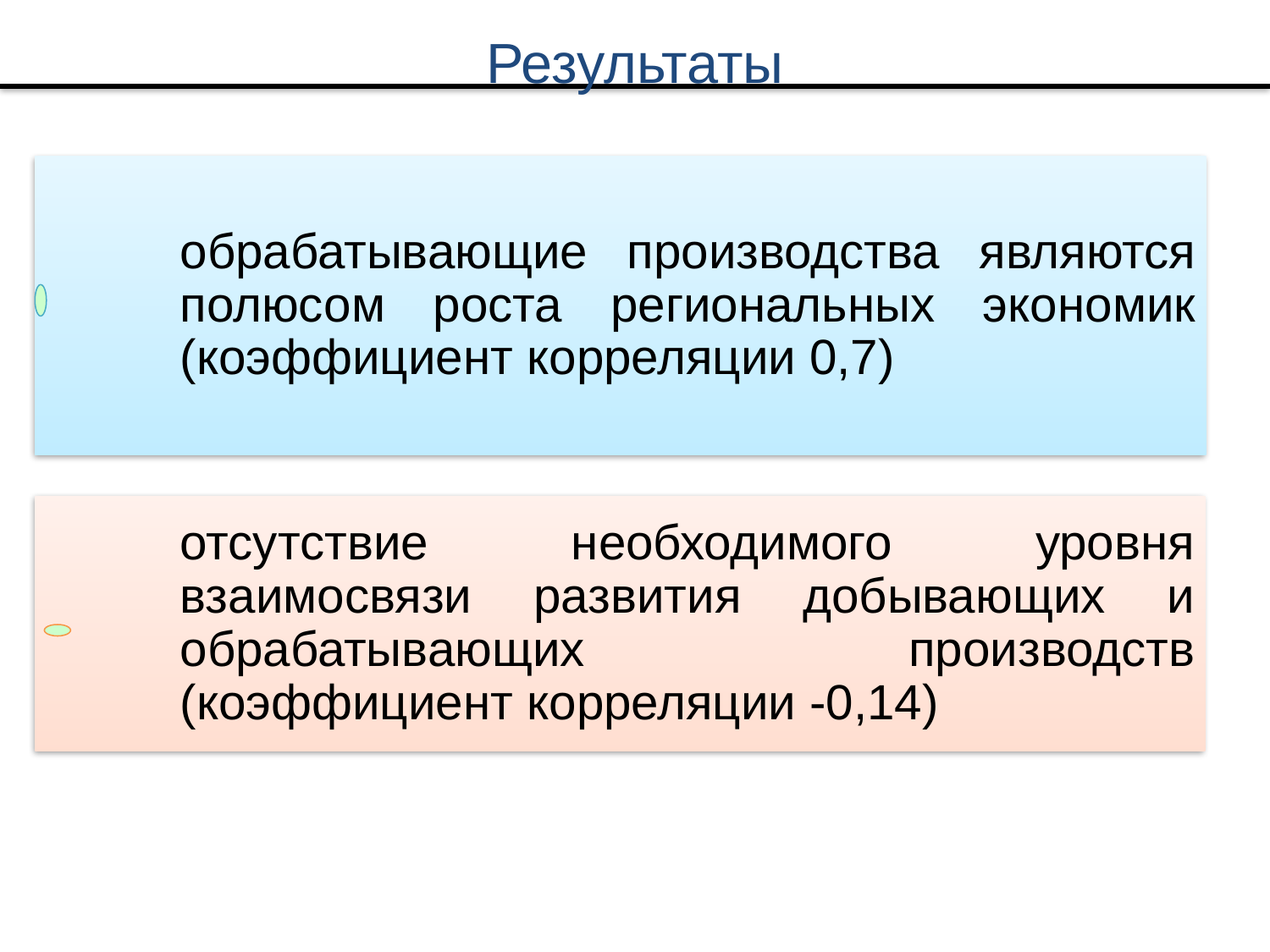

# Результаты
обрабатывающие производства являются полюсом роста региональных экономик (коэффициент корреляции 0,7)
отсутствие необходимого уровня взаимосвязи развития добывающих и обрабатывающих производств (коэффициент корреляции -0,14)